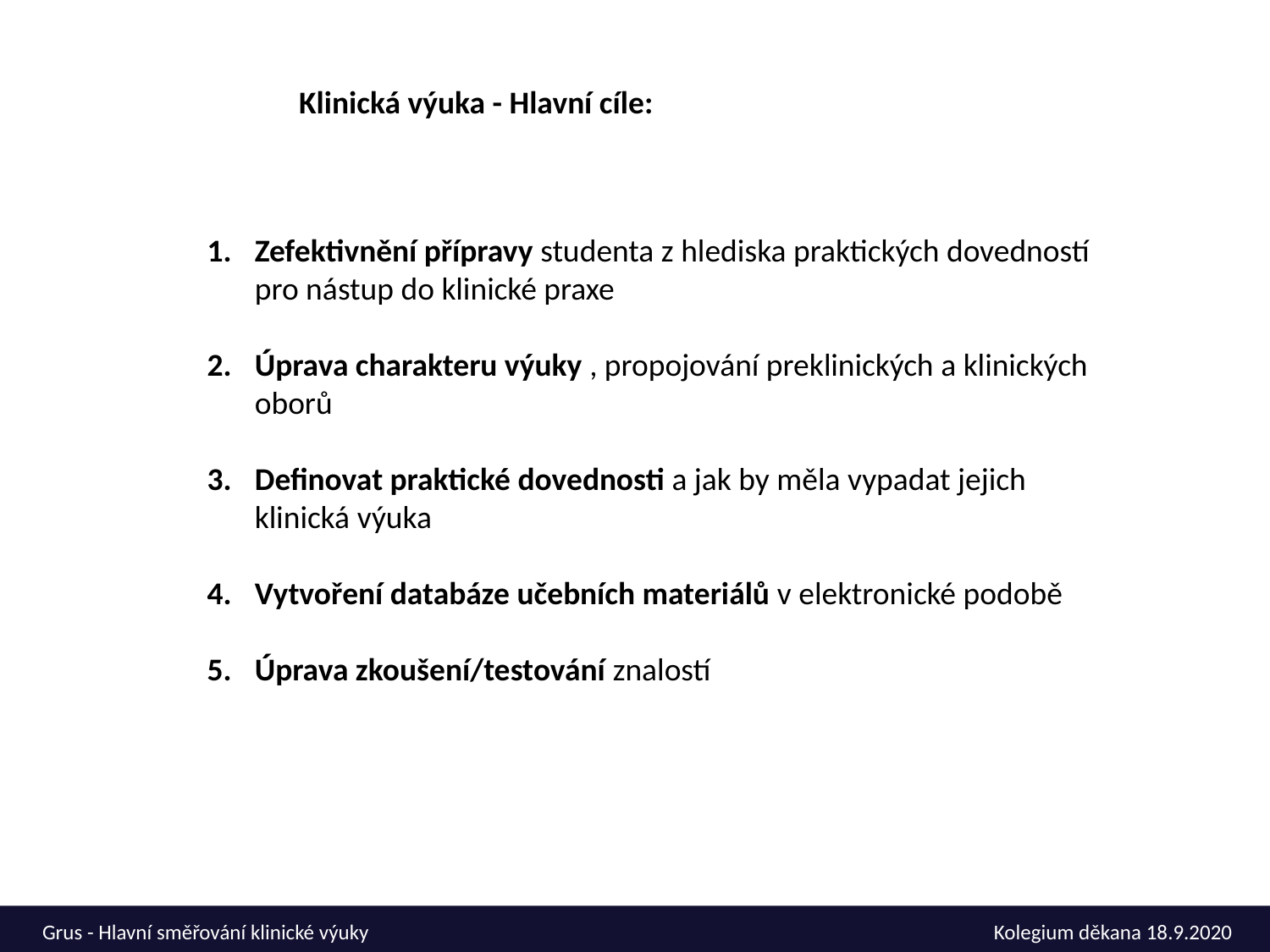

Klinická výuka - Hlavní cíle:

Zefektivnění přípravy studenta z hlediska praktických dovedností pro nástup do klinické praxe

Úprava charakteru výuky , propojování preklinických a klinických oborů

Definovat praktické dovednosti a jak by měla vypadat jejich klinická výuka

Vytvoření databáze učebních materiálů v elektronické podobě

Úprava zkoušení/testování znalostí

 Grus - Hlavní směřování klinické výuky
Kolegium děkana 18.9.2020